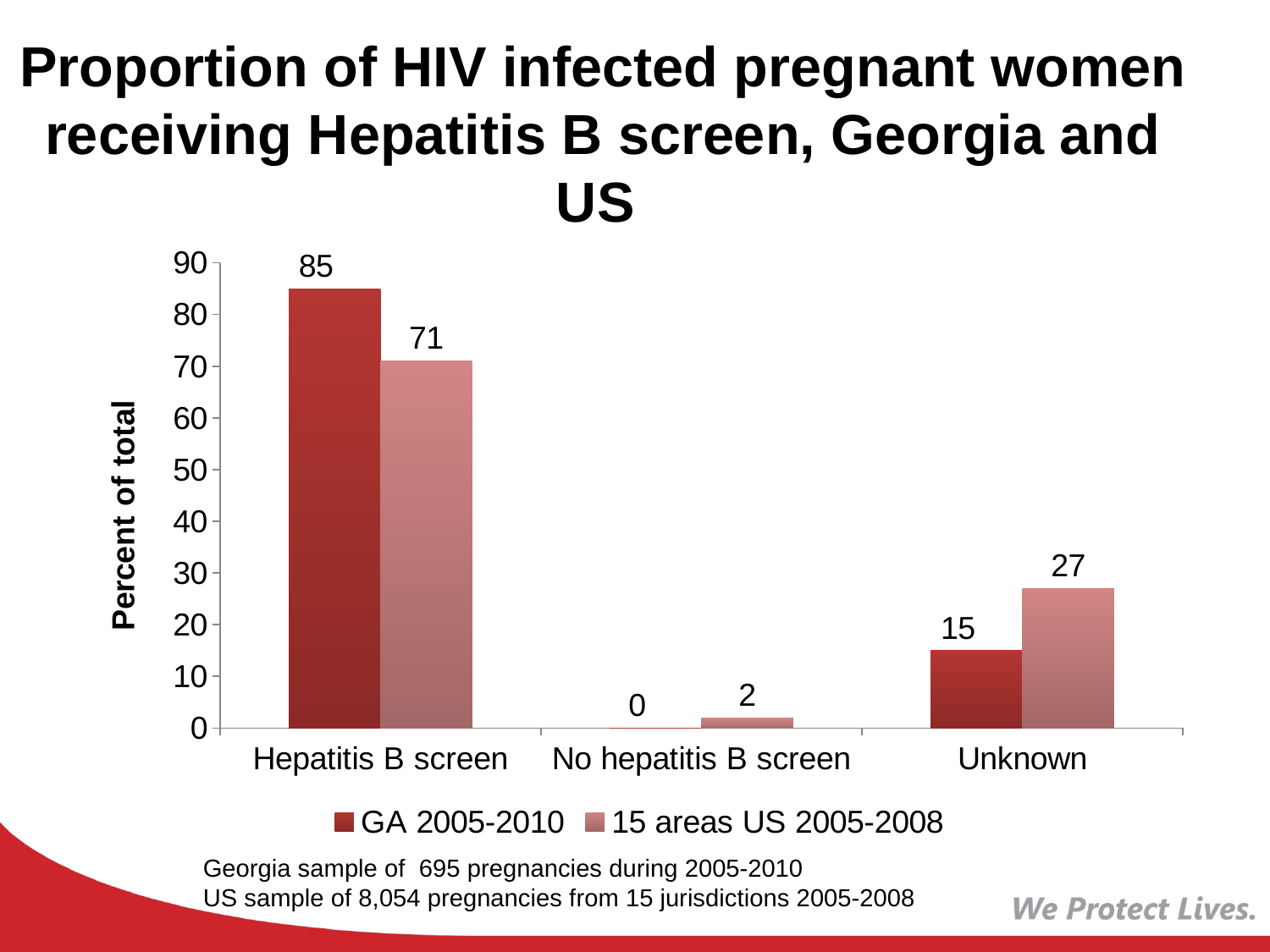

# Proportion of HIV infected pregnant women receiving Hepatitis B screen, Georgia and US

### Chart

| Category | GA 2005-2010 | 15 areas US 2005-2008 |
|---|---|---|
| Hepatitis B screen | 85.0 | 71.0 |
| No hepatitis B screen | 0.0 | 2.0 |
| Unknown | 15.0 | 27.0 |
Georgia sample of  695 pregnancies during 2005-2010
US sample of 8,054 pregnancies from 15 jurisdictions 2005-2008